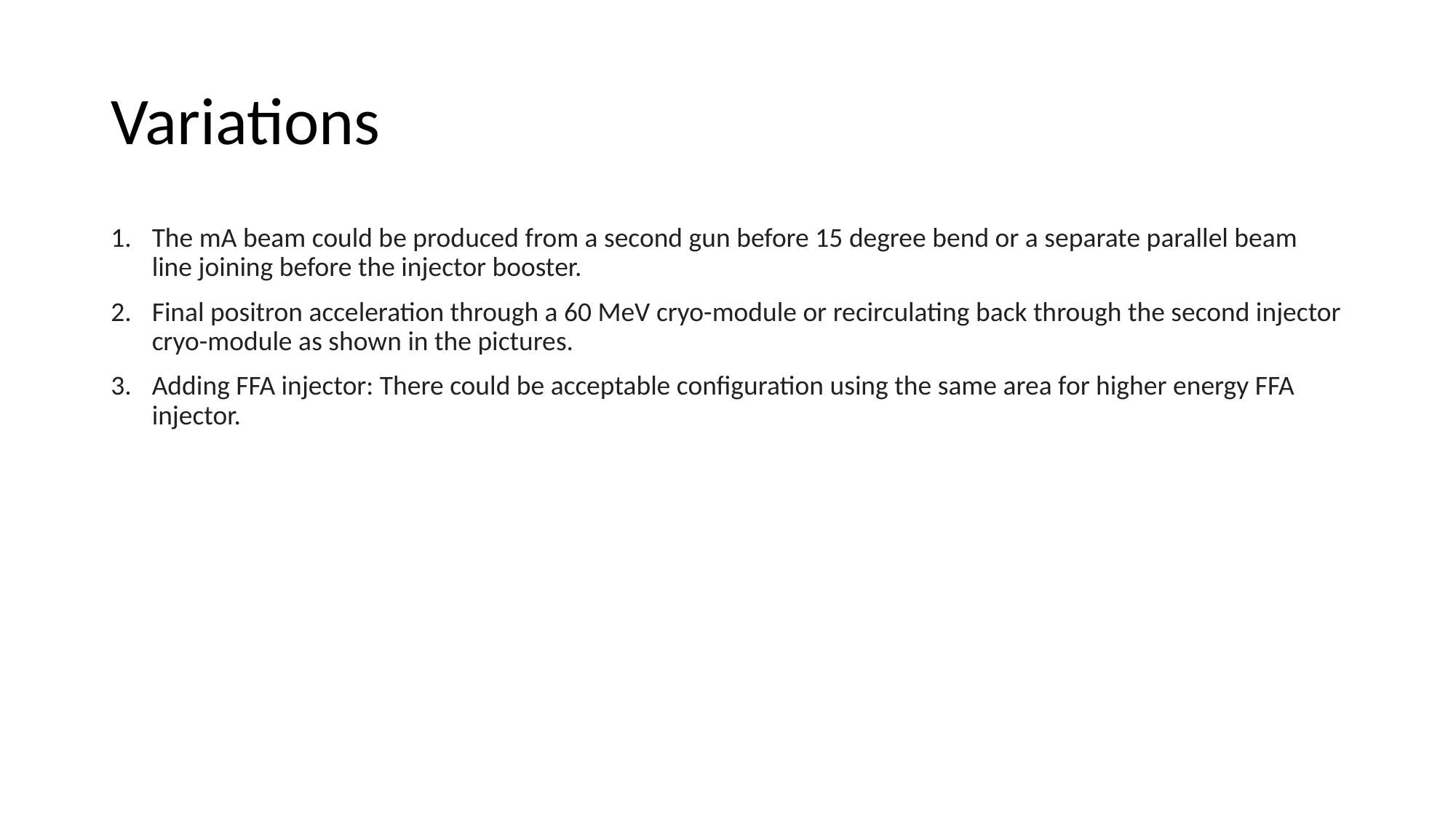

# Variations
The mA beam could be produced from a second gun before 15 degree bend or a separate parallel beam line joining before the injector booster.
Final positron acceleration through a 60 MeV cryo-module or recirculating back through the second injector cryo-module as shown in the pictures.
Adding FFA injector: There could be acceptable configuration using the same area for higher energy FFA injector.